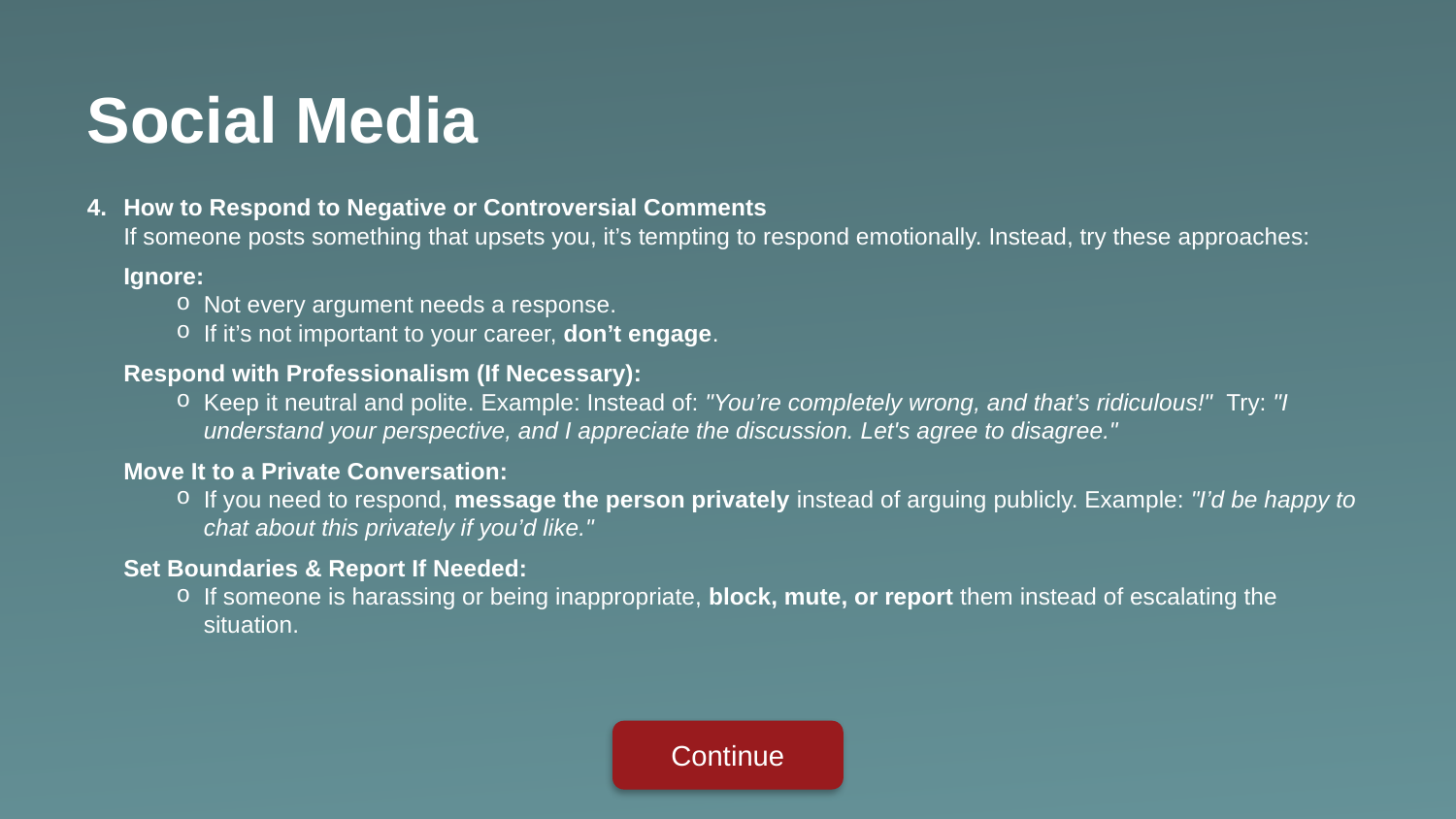

Social Media
How to Respond to Negative or Controversial Comments
If someone posts something that upsets you, it’s tempting to respond emotionally. Instead, try these approaches:
Ignore:
Not every argument needs a response.
If it’s not important to your career, don’t engage.
Respond with Professionalism (If Necessary):
Keep it neutral and polite. Example: Instead of: "You’re completely wrong, and that’s ridiculous!"  Try: "I understand your perspective, and I appreciate the discussion. Let's agree to disagree."
Move It to a Private Conversation:
If you need to respond, message the person privately instead of arguing publicly. Example: "I’d be happy to chat about this privately if you’d like."
Set Boundaries & Report If Needed:
If someone is harassing or being inappropriate, block, mute, or report them instead of escalating the situation.
Continue